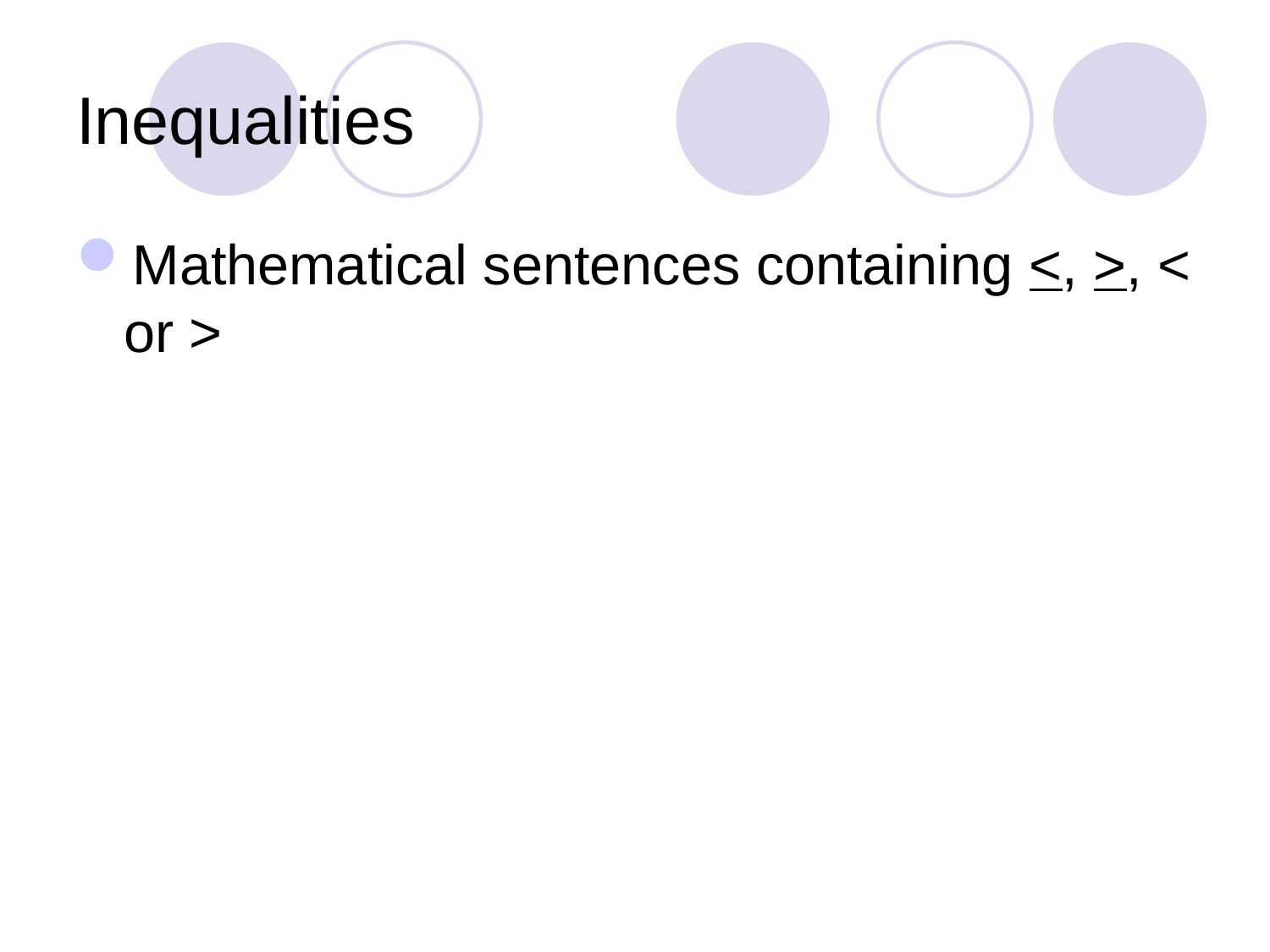

# Inequalities
Mathematical sentences containing <, >, < or >